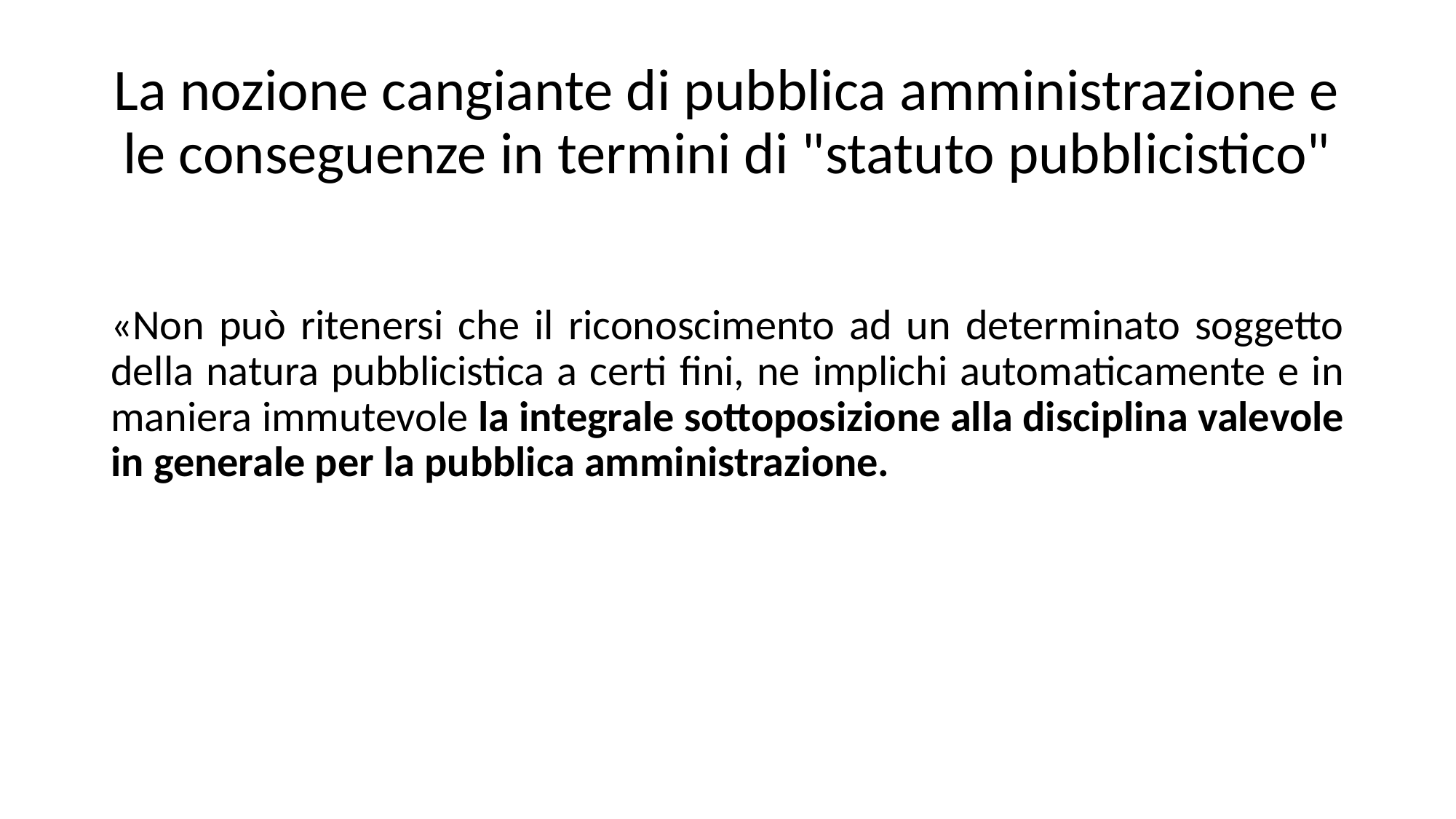

# La nozione cangiante di pubblica amministrazione e le conseguenze in termini di "statuto pubblicistico"
«Non può ritenersi che il riconoscimento ad un determinato soggetto della natura pubblicistica a certi fini, ne implichi automaticamente e in maniera immutevole la integrale sottoposizione alla disciplina valevole in generale per la pubblica amministrazione.